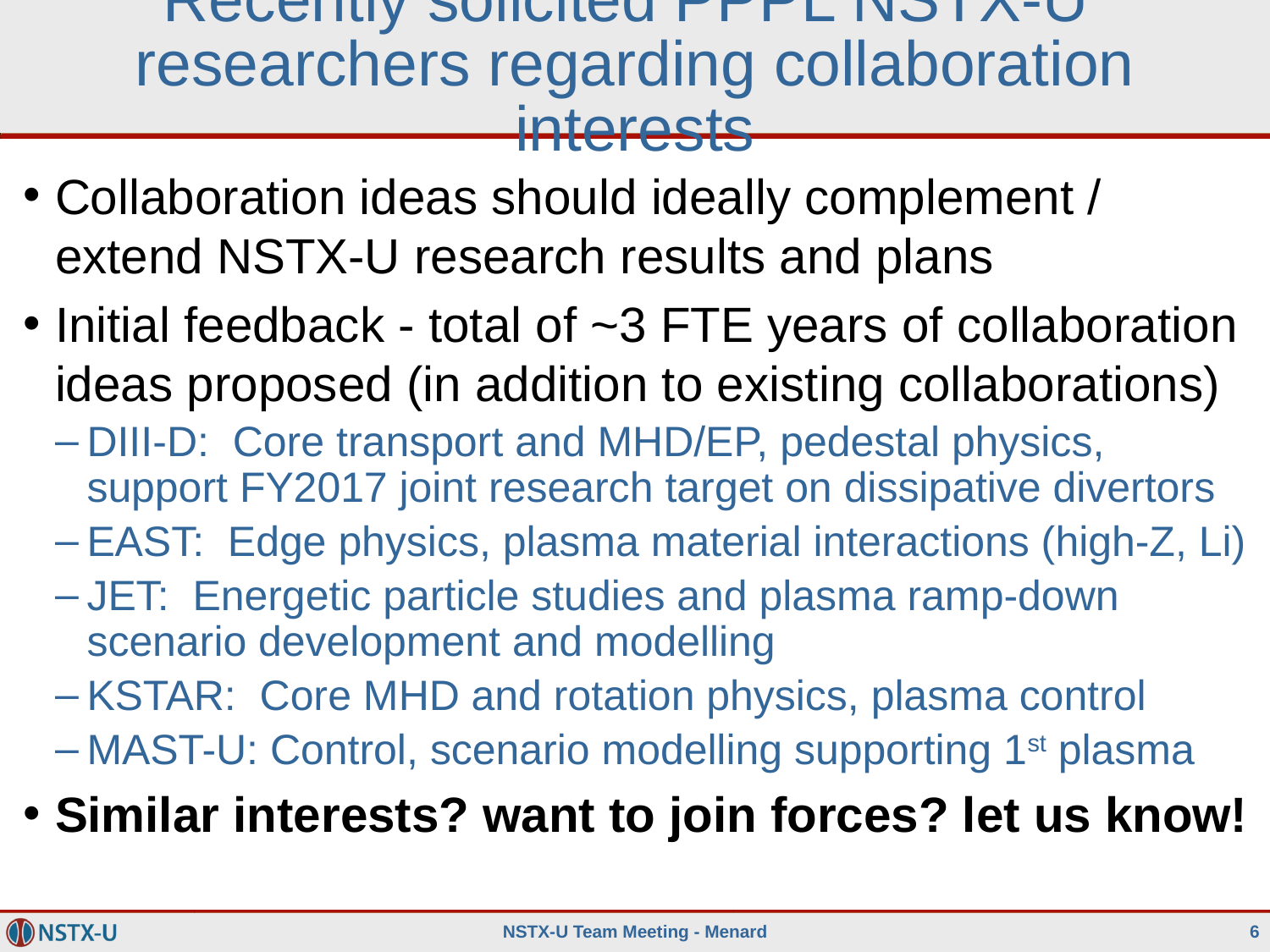

# Recently solicited PPPL NSTX-U researchers regarding collaboration interests
Collaboration ideas should ideally complement / extend NSTX-U research results and plans
Initial feedback - total of ~3 FTE years of collaboration ideas proposed (in addition to existing collaborations)
DIII-D:  Core transport and MHD/EP, pedestal physics, support FY2017 joint research target on dissipative divertors
EAST:  Edge physics, plasma material interactions (high-Z, Li)
JET:  Energetic particle studies and plasma ramp-down scenario development and modelling
KSTAR:  Core MHD and rotation physics, plasma control
MAST-U: Control, scenario modelling supporting 1st plasma
Similar interests? want to join forces? let us know!